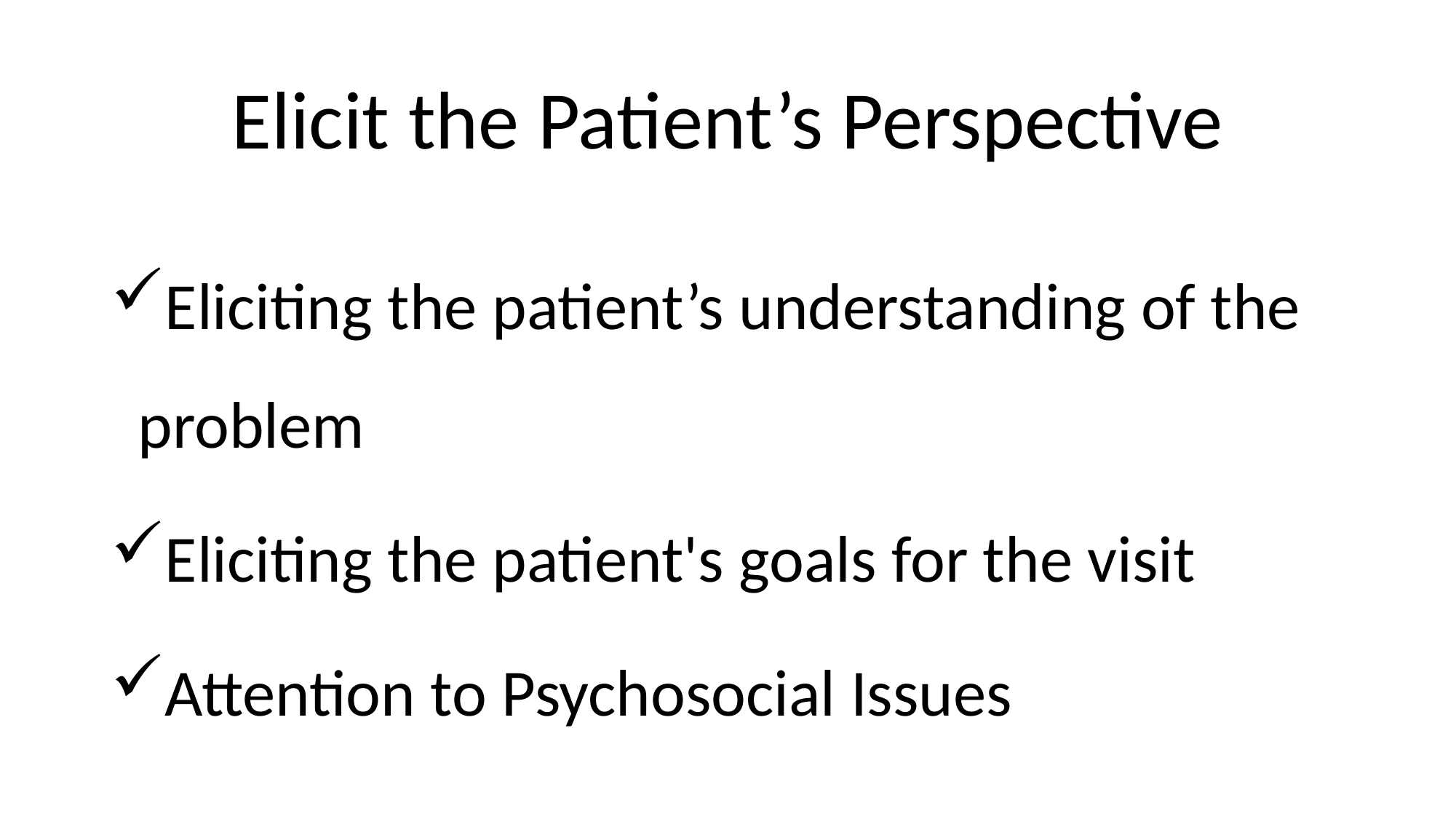

# Elicit the Patient’s Perspective
Eliciting the patient’s understanding of the problem
Eliciting the patient's goals for the visit
Attention to Psychosocial Issues